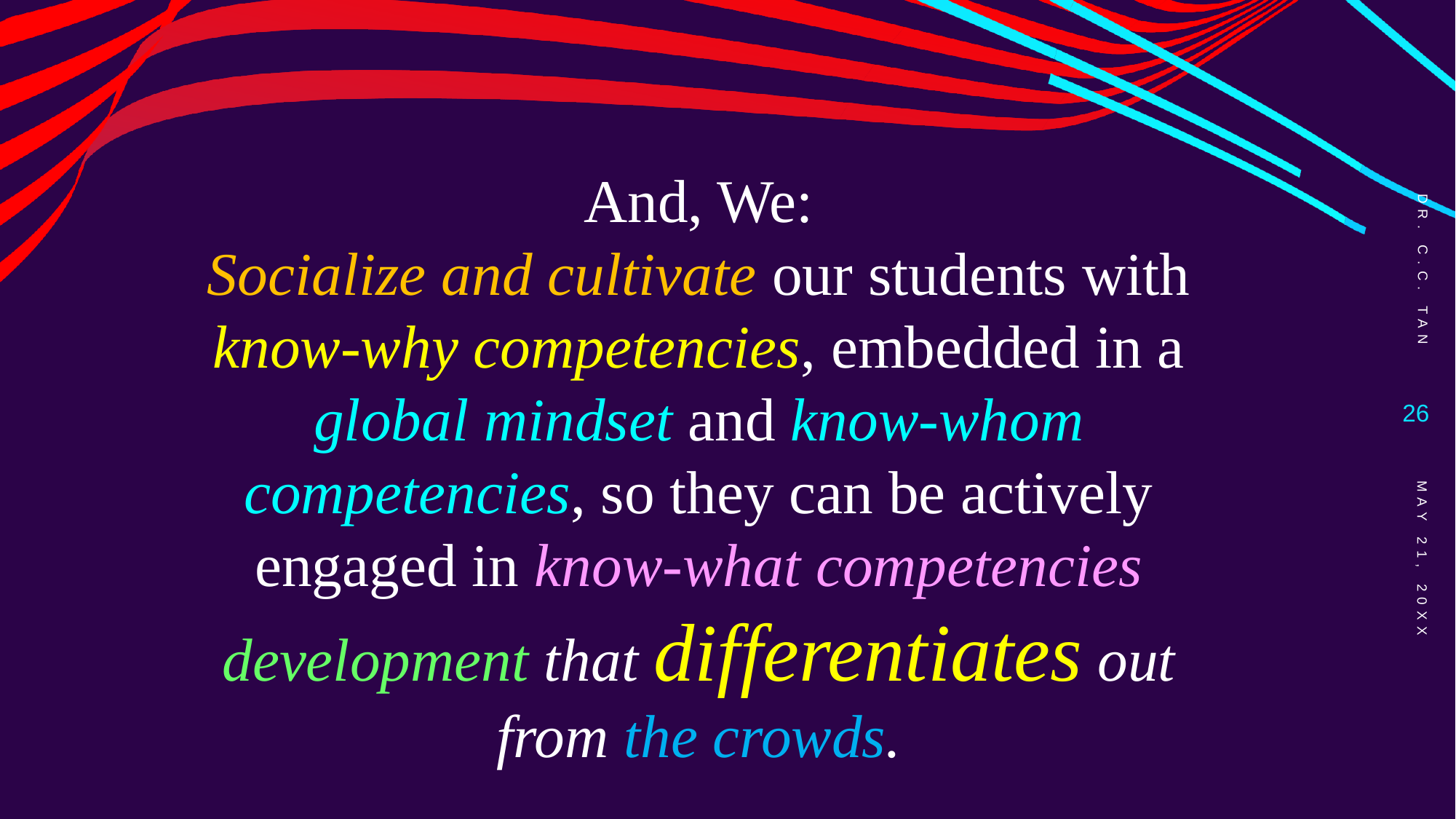

And, We:
Socialize and cultivate our students with know-why competencies, embedded in a global mindset and know-whom competencies, so they can be actively engaged in know-what competencies development that differentiates out from the crowds.
Dr. C.C. Tan
26
May 21, 20XX